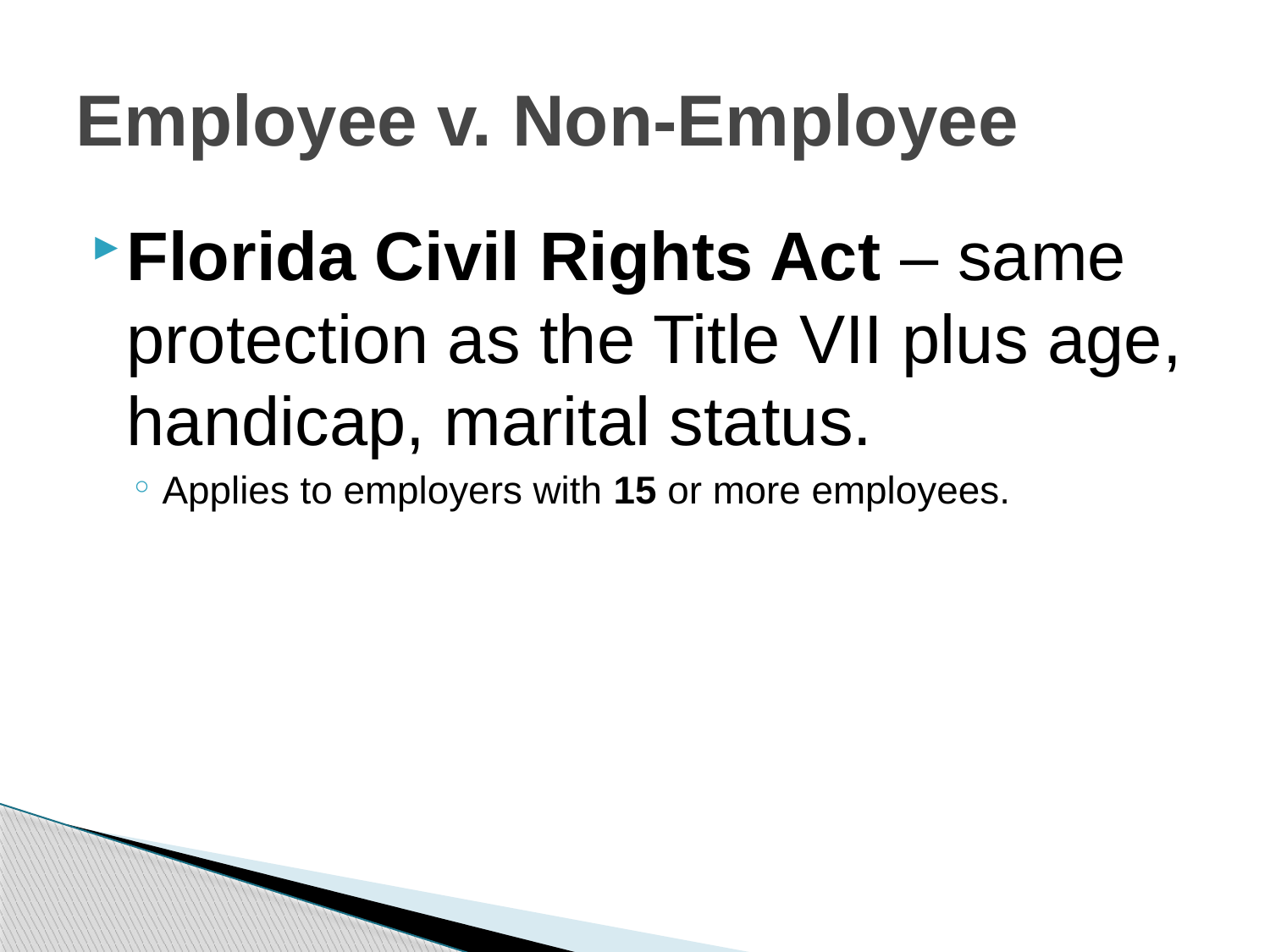

# Employee v. Non-Employee
Florida Civil Rights Act – same protection as the Title VII plus age, handicap, marital status.
Applies to employers with 15 or more employees.